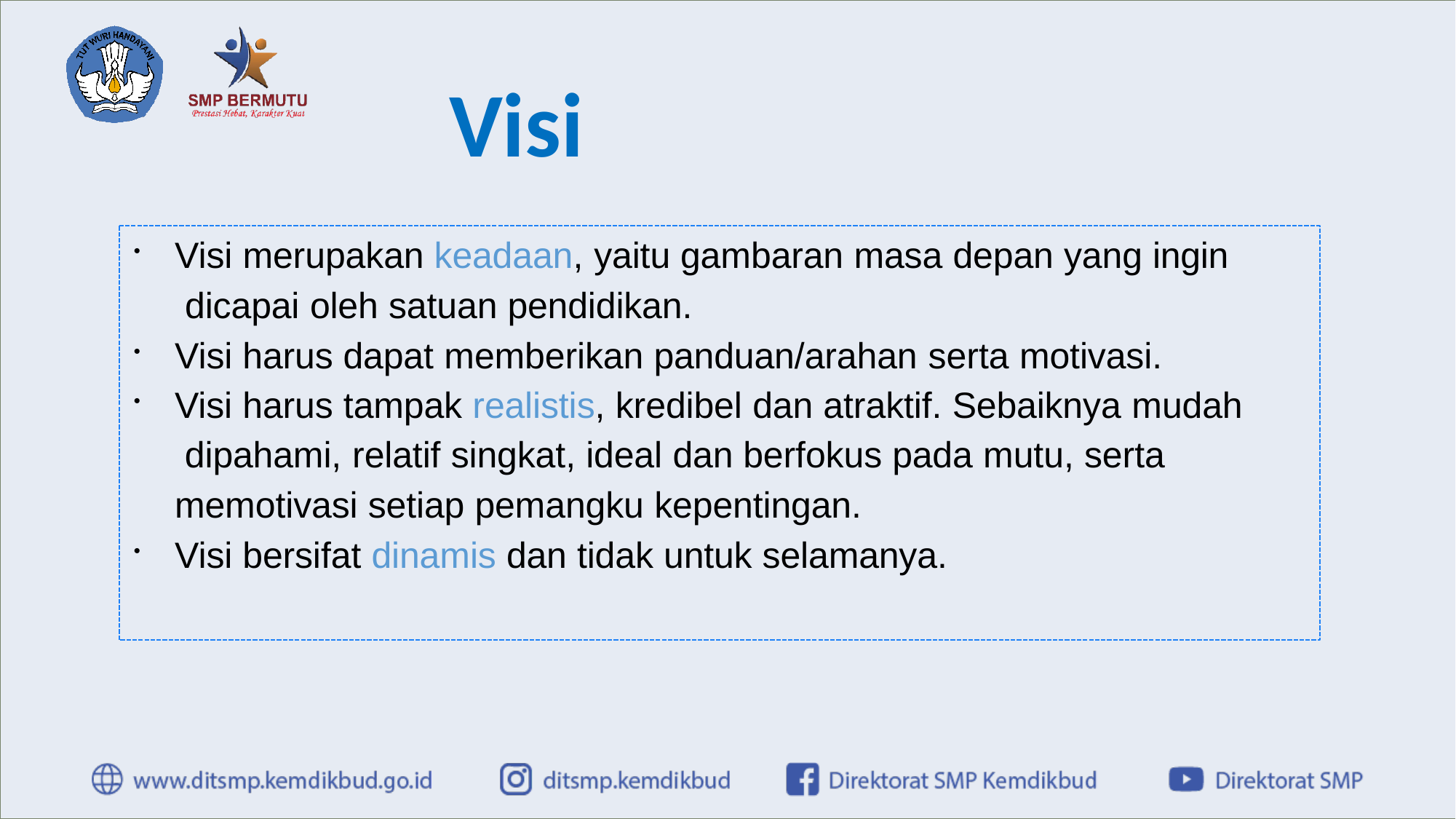

# Visi
Visi merupakan keadaan, yaitu gambaran masa depan yang ingin  dicapai oleh satuan pendidikan.
Visi harus dapat memberikan panduan/arahan serta motivasi.
Visi harus tampak realistis, kredibel dan atraktif. Sebaiknya mudah  dipahami, relatif singkat, ideal dan berfokus pada mutu, serta  memotivasi setiap pemangku kepentingan.
Visi bersifat dinamis dan tidak untuk selamanya.